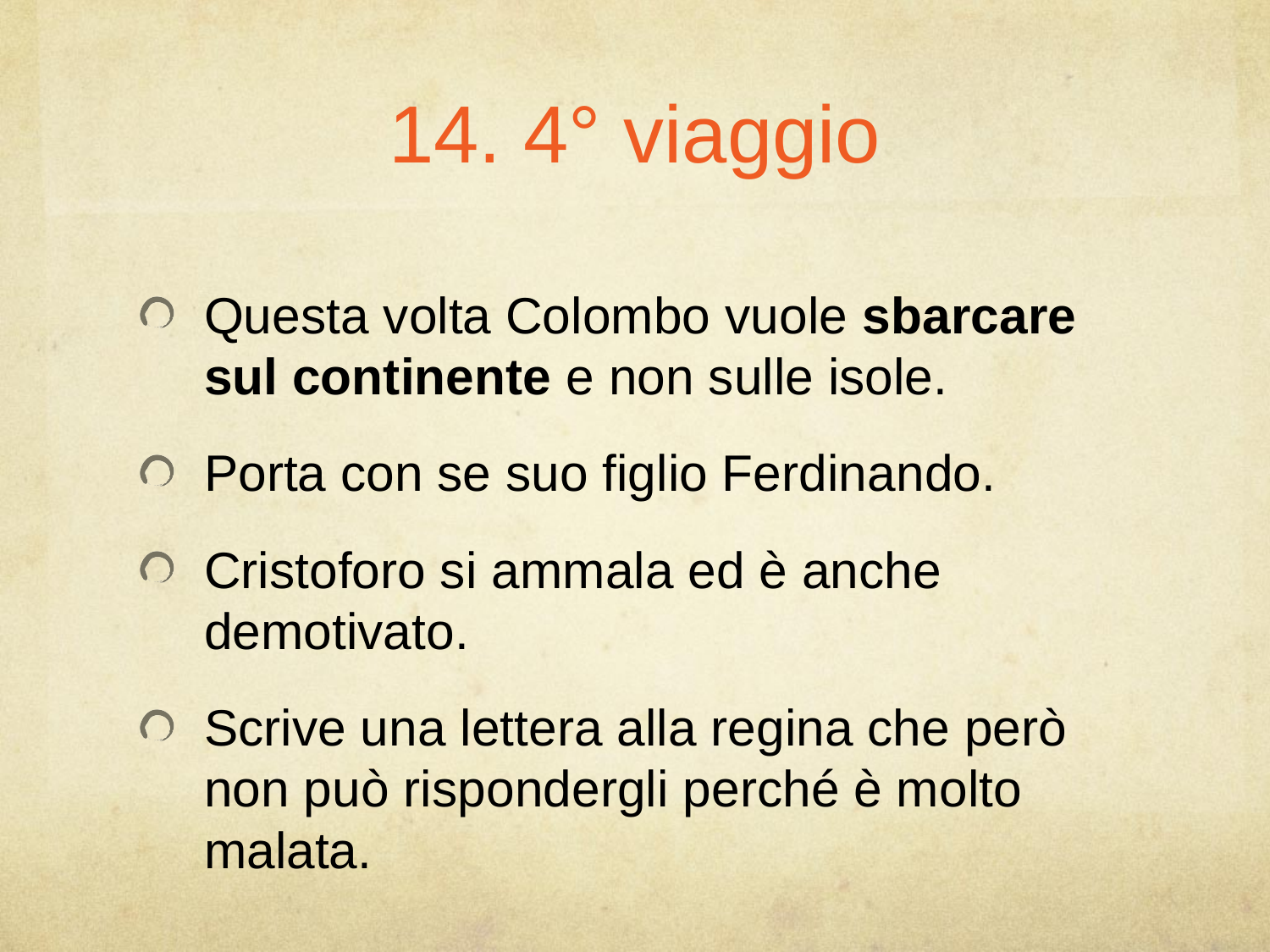

# 14. 4° viaggio
Questa volta Colombo vuole sbarcare sul continente e non sulle isole.
Porta con se suo figlio Ferdinando.
Cristoforo si ammala ed è anche demotivato.
Scrive una lettera alla regina che però non può rispondergli perché è molto malata.